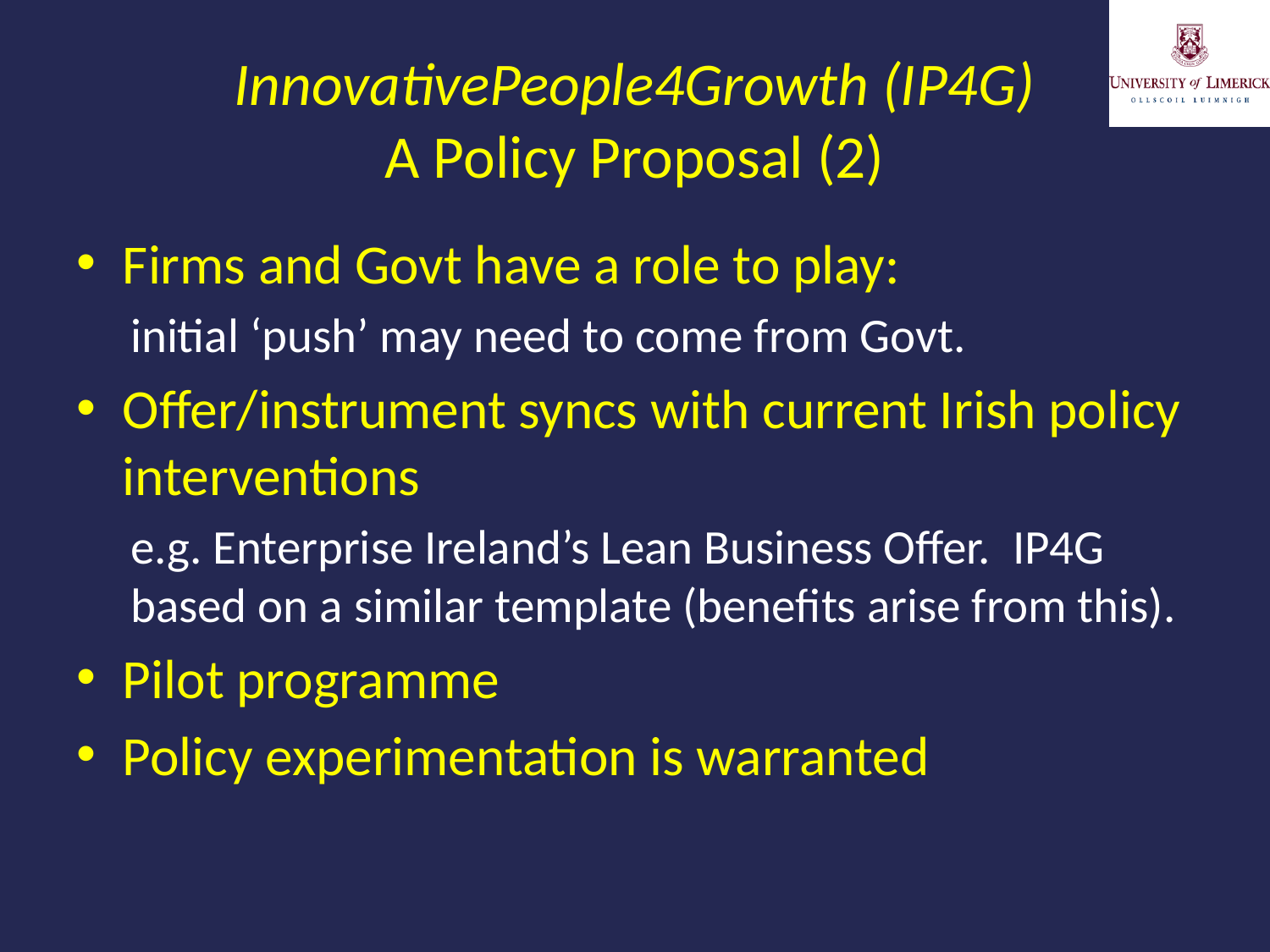

# InnovativePeople4Growth (IP4G) A Policy Proposal (2)
Firms and Govt have a role to play:
initial ‘push’ may need to come from Govt.
Offer/instrument syncs with current Irish policy interventions
e.g. Enterprise Ireland’s Lean Business Offer.  IP4G based on a similar template (benefits arise from this).
Pilot programme
Policy experimentation is warranted